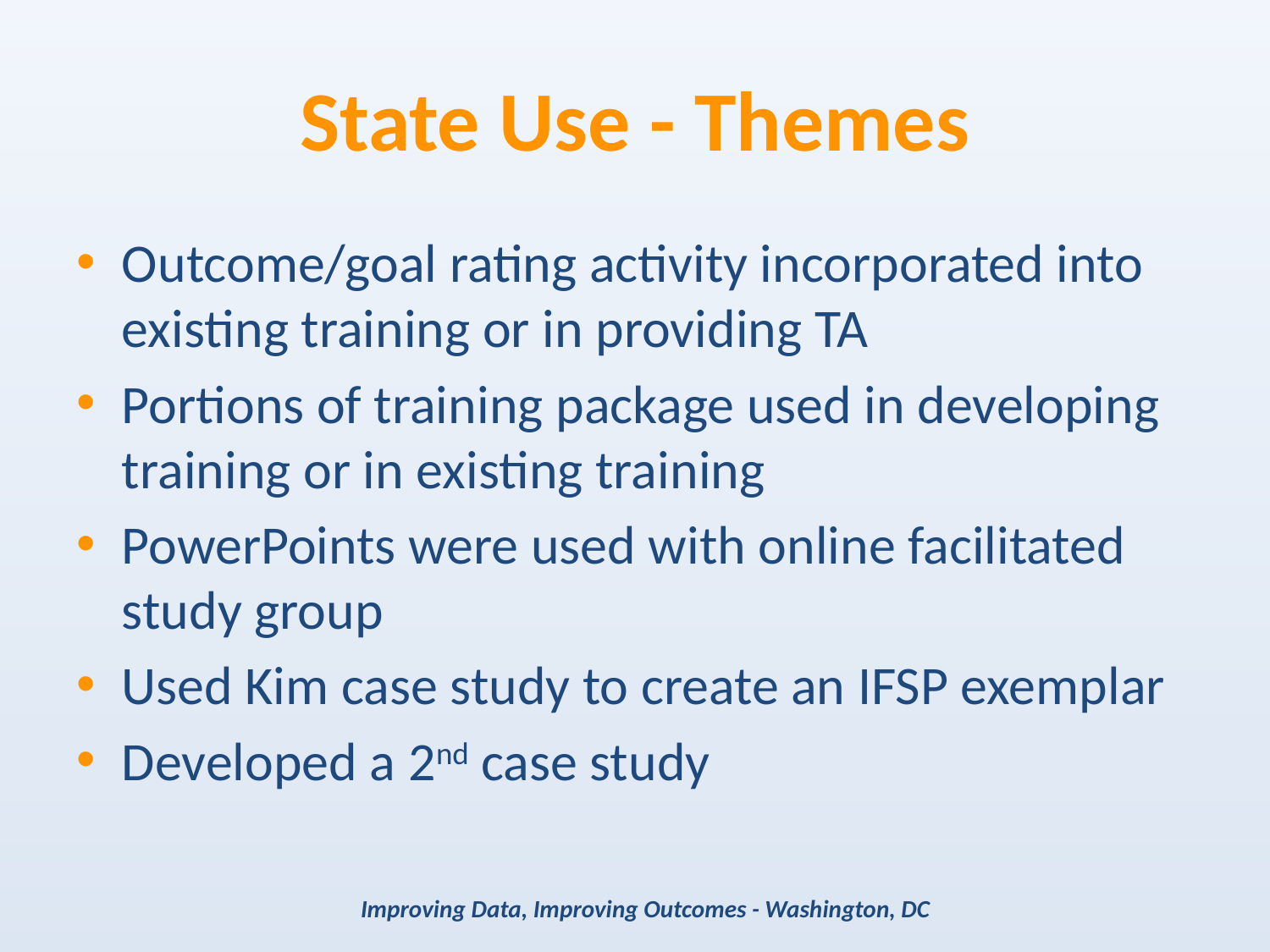

# State Use - Themes
Outcome/goal rating activity incorporated into existing training or in providing TA
Portions of training package used in developing training or in existing training
PowerPoints were used with online facilitated study group
Used Kim case study to create an IFSP exemplar
Developed a 2nd case study
Improving Data, Improving Outcomes - Washington, DC